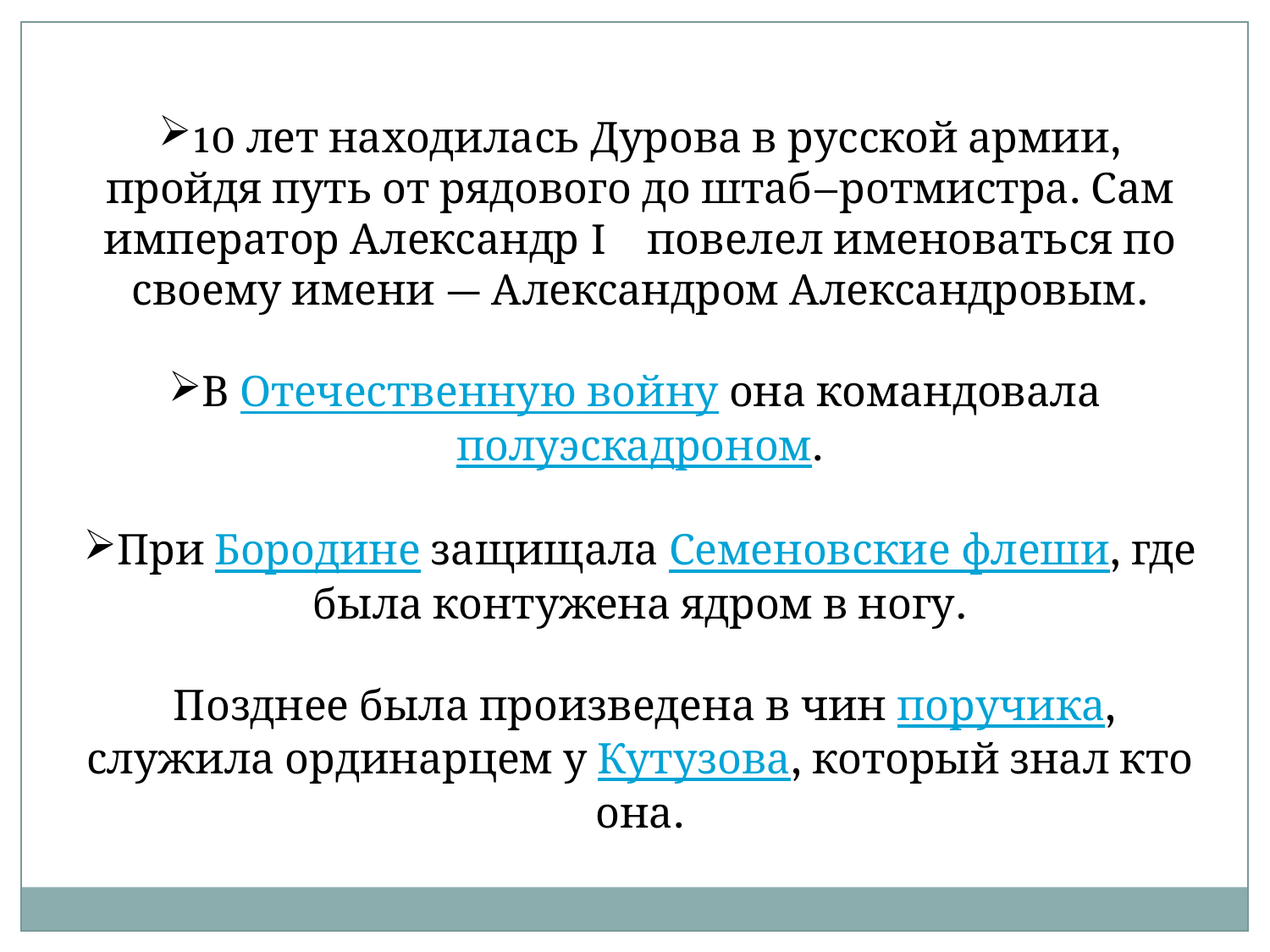

10 лет находилась Дурова в русской армии, пройдя путь от рядового до штаб–ротмистра. Сам император Александр I    повелел именоваться по своему имени — Александром Александровым.

В Отечественную войну она командовала полуэскадроном.

При Бородине защищала Семеновские флеши, где была контужена ядром в ногу.

 Позднее была произведена в чин поручика, служила ординарцем у Кутузова, который знал кто она.